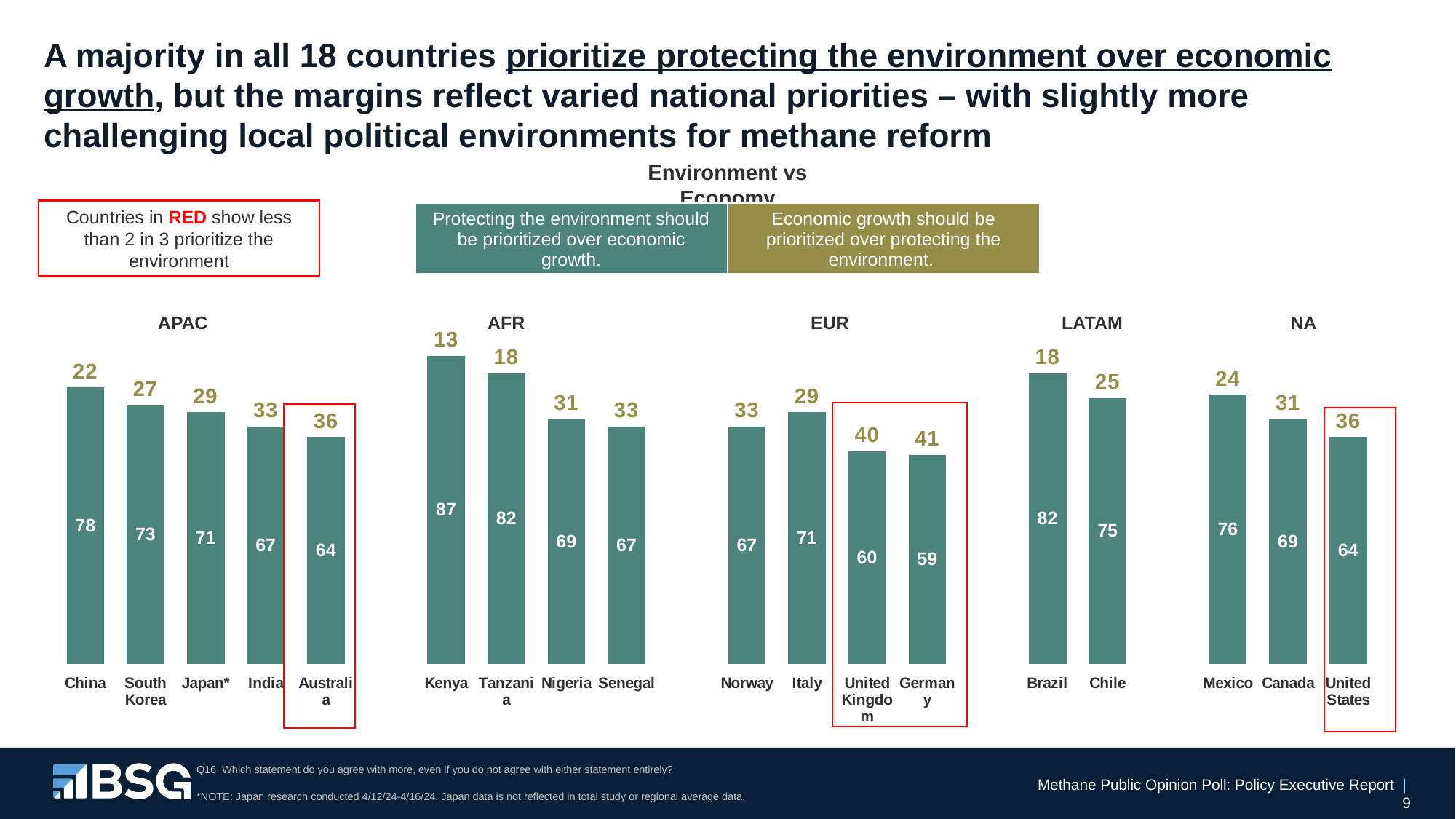

# A majority in all 18 countries prioritize protecting the environment over economic growth, but the margins reflect varied national priorities – with slightly more challenging local political environments for methane reform
Environment vs Economy
Countries in RED show less than 2 in 3 prioritize the environment
| Protecting the environment should be prioritized over economic growth. | Economic growth should be prioritized over protecting the environment. |
| --- | --- |
APAC
AFR
EUR
LATAM
NA

### Chart

| Category | Extreme Impact | Strong Impact |
|---|---|---|
| China | 78.0 | 22.0 |
| South Korea | 73.0 | 27.0 |
| Japan* | 71.0 | 29.0 |
| India | 67.0 | 33.0 |
| Australia | 64.0 | 36.0 |
|  | None | 100.0 |
| Kenya | 87.0 | 13.0 |
| Tanzania | 82.0 | 18.0 |
| Nigeria | 69.0 | 31.0 |
| Senegal | 67.0 | 33.0 |
|  | None | 100.0 |
| Norway | 67.0 | 33.0 |
| Italy | 71.0 | 29.0 |
| United Kingdom | 60.0 | 40.0 |
| Germany | 59.0 | 41.0 |
|  | None | 100.0 |
| Brazil | 82.0 | 18.0 |
| Chile | 75.0 | 25.0 |
|  | None | 100.0 |
| Mexico | 76.0 | 24.0 |
| Canada | 69.0 | 31.0 |
| United States | 64.0 | 36.0 |

Q16. Which statement do you agree with more, even if you do not agree with either statement entirely?
*NOTE: Japan research conducted 4/12/24-4/16/24. Japan data is not reflected in total study or regional average data.